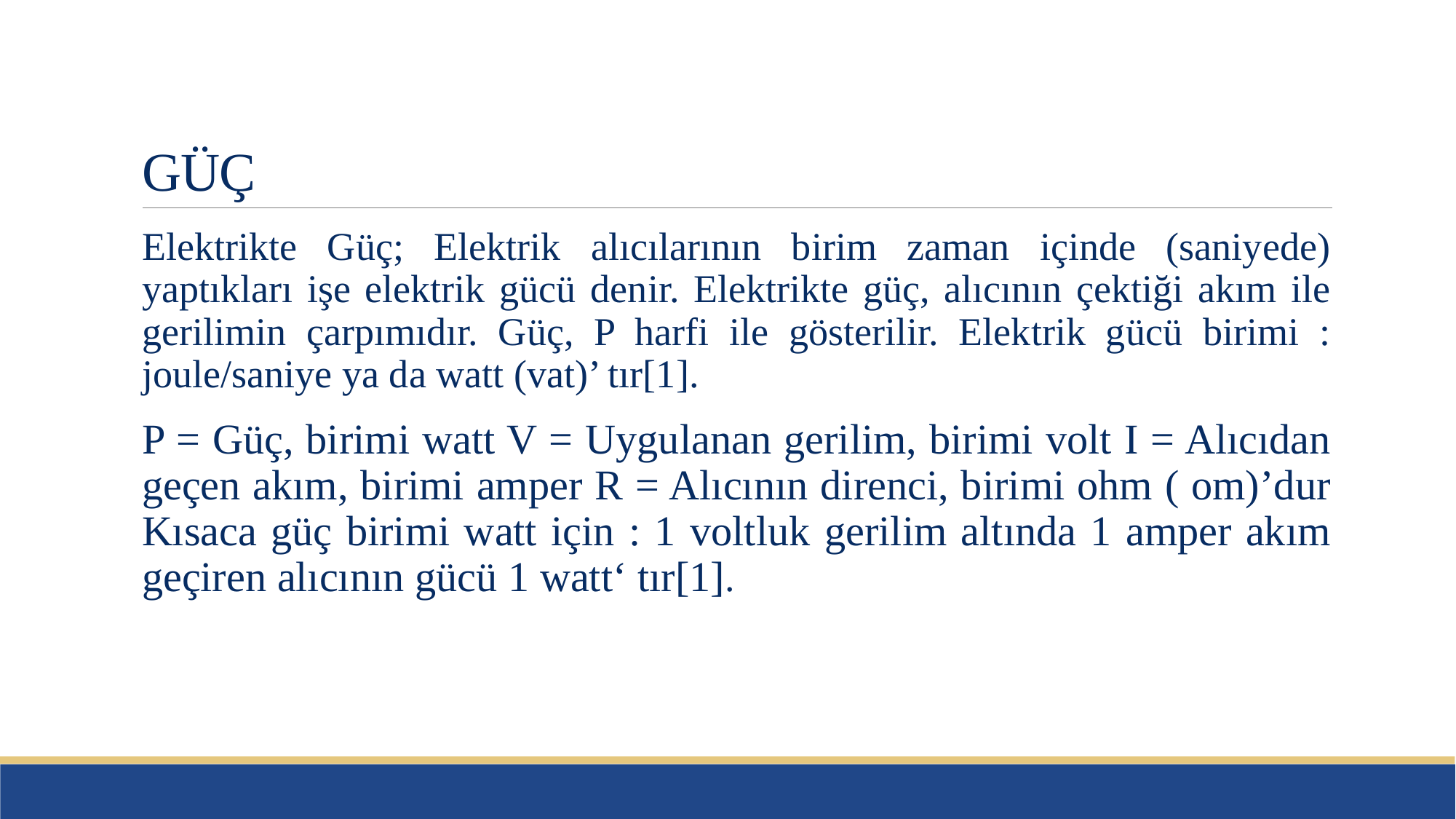

# GÜÇ
Elektrikte Güç; Elektrik alıcılarının birim zaman içinde (saniyede) yaptıkları işe elektrik gücü denir. Elektrikte güç, alıcının çektiği akım ile gerilimin çarpımıdır. Güç, P harfi ile gösterilir. Elektrik gücü birimi : joule/saniye ya da watt (vat)’ tır[1].
P = Güç, birimi watt V = Uygulanan gerilim, birimi volt I = Alıcıdan geçen akım, birimi amper R = Alıcının direnci, birimi ohm ( om)’dur Kısaca güç birimi watt için : 1 voltluk gerilim altında 1 amper akım geçiren alıcının gücü 1 watt‘ tır[1].